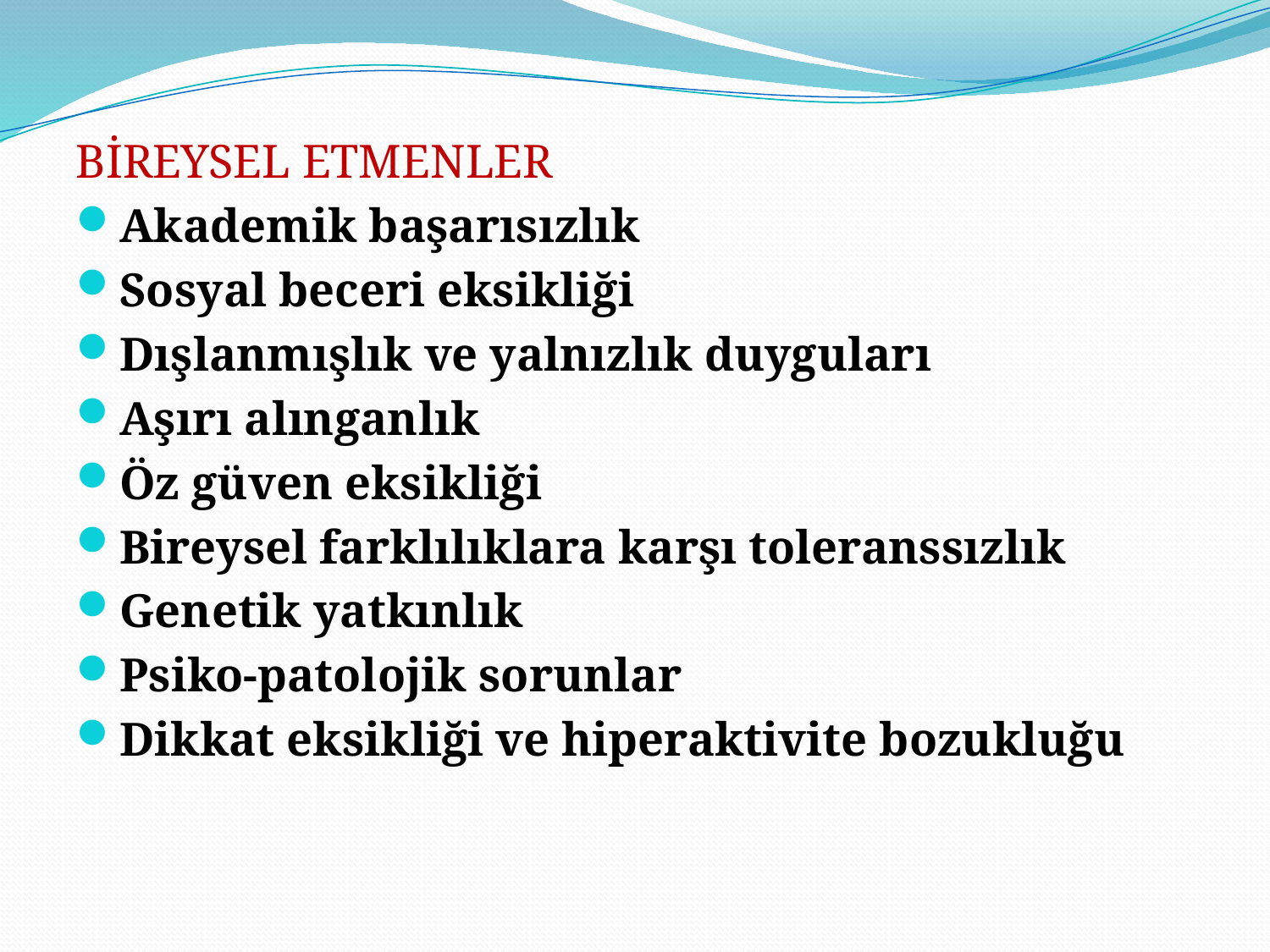

BİREYSEL ETMENLER
Akademik başarısızlık
Sosyal beceri eksikliği
Dışlanmışlık ve yalnızlık duyguları
Aşırı alınganlık
Öz güven eksikliği
Bireysel farklılıklara karşı toleranssızlık
Genetik yatkınlık
Psiko-patolojik sorunlar
Dikkat eksikliği ve hiperaktivite bozukluğu